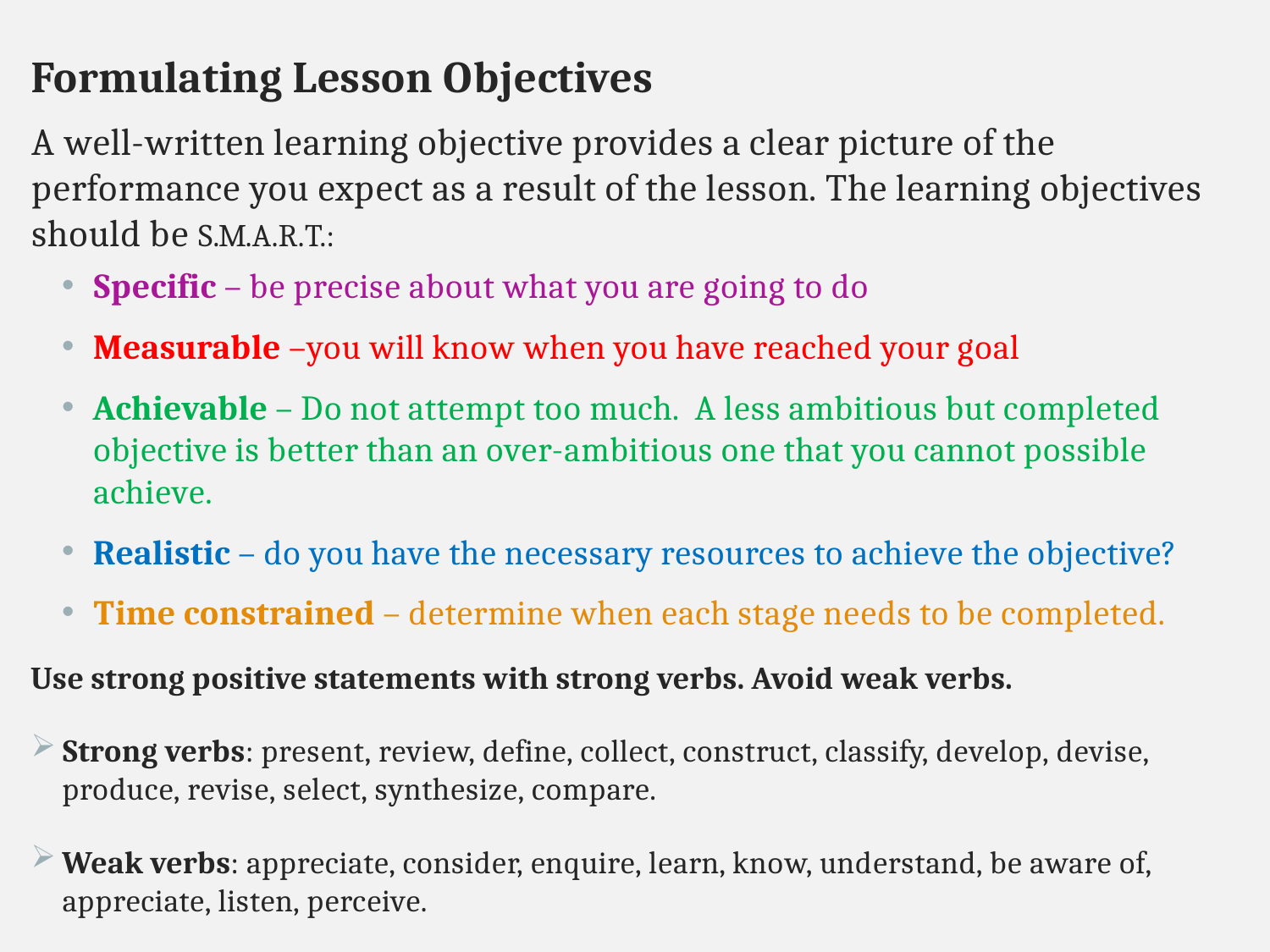

Formulating Lesson Objectives
A well-written learning objective provides a clear picture of the performance you expect as a result of the lesson. The learning objectives should be S.M.A.R.T.:
Specific – be precise about what you are going to do
Measurable –you will know when you have reached your goal
Achievable – Do not attempt too much.  A less ambitious but completed objective is better than an over-ambitious one that you cannot possible achieve.
Realistic – do you have the necessary resources to achieve the objective?
Time constrained – determine when each stage needs to be completed.
Use strong positive statements with strong verbs. Avoid weak verbs.
Strong verbs: present, review, define, collect, construct, classify, develop, devise, produce, revise, select, synthesize, compare.
Weak verbs: appreciate, consider, enquire, learn, know, understand, be aware of, appreciate, listen, perceive.